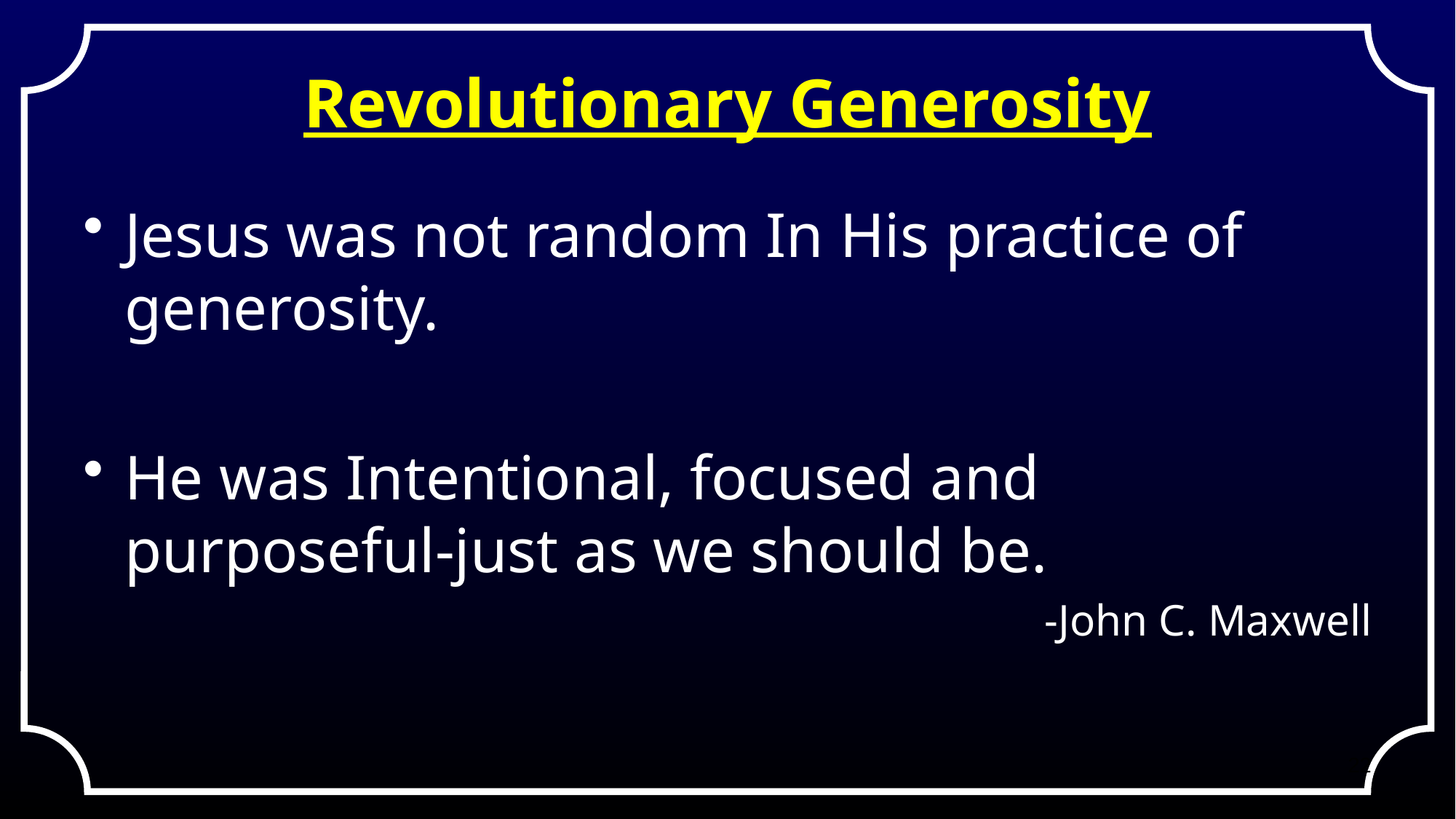

# Revolutionary Generosity
Jesus was not random In His practice of generosity.

He was Intentional, focused and purposeful-just as we should be.
-John C. Maxwell
22